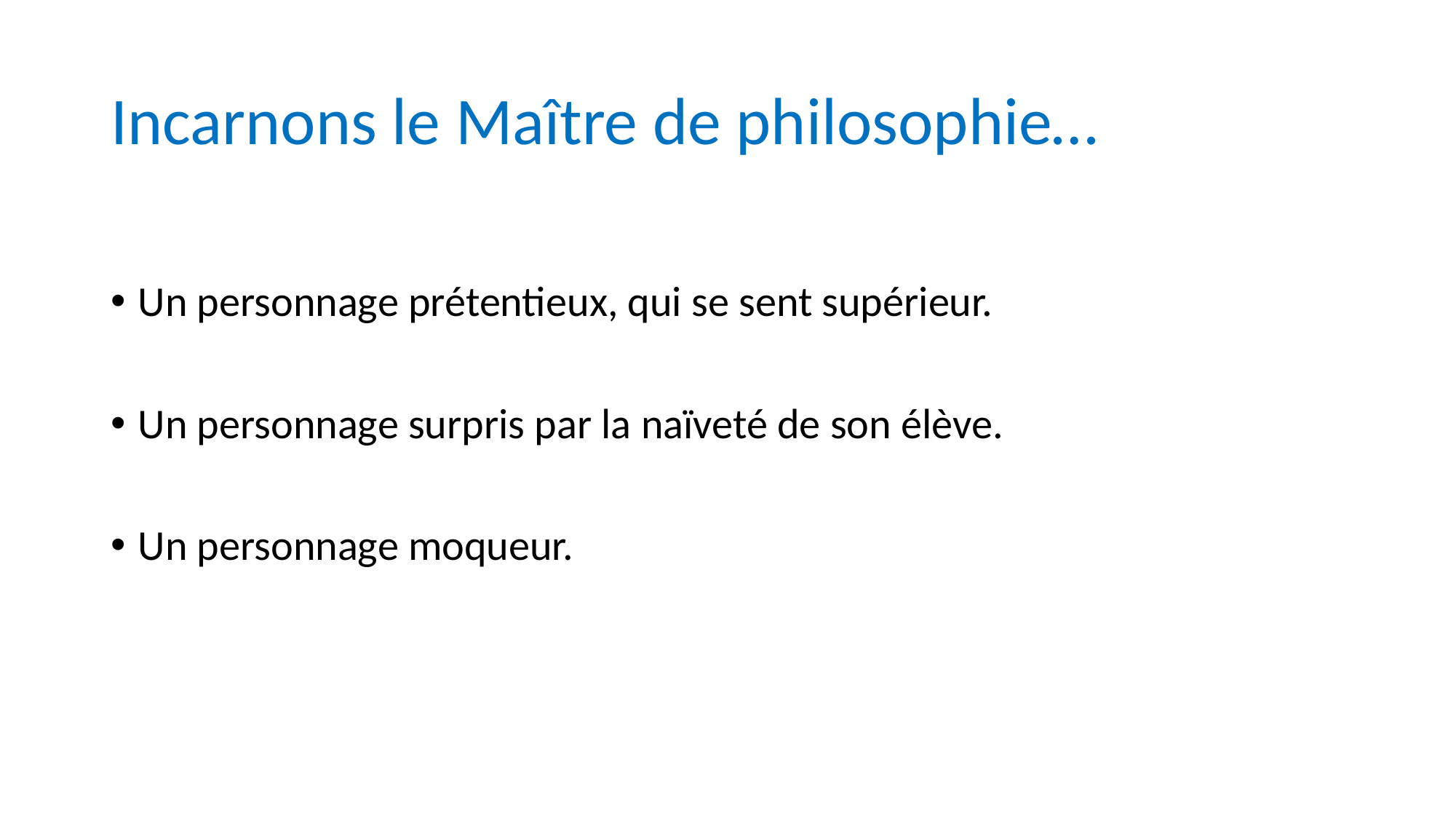

# Incarnons le Maître de philosophie…
Un personnage prétentieux, qui se sent supérieur.

Un personnage surpris par la naïveté de son élève.

Un personnage moqueur.